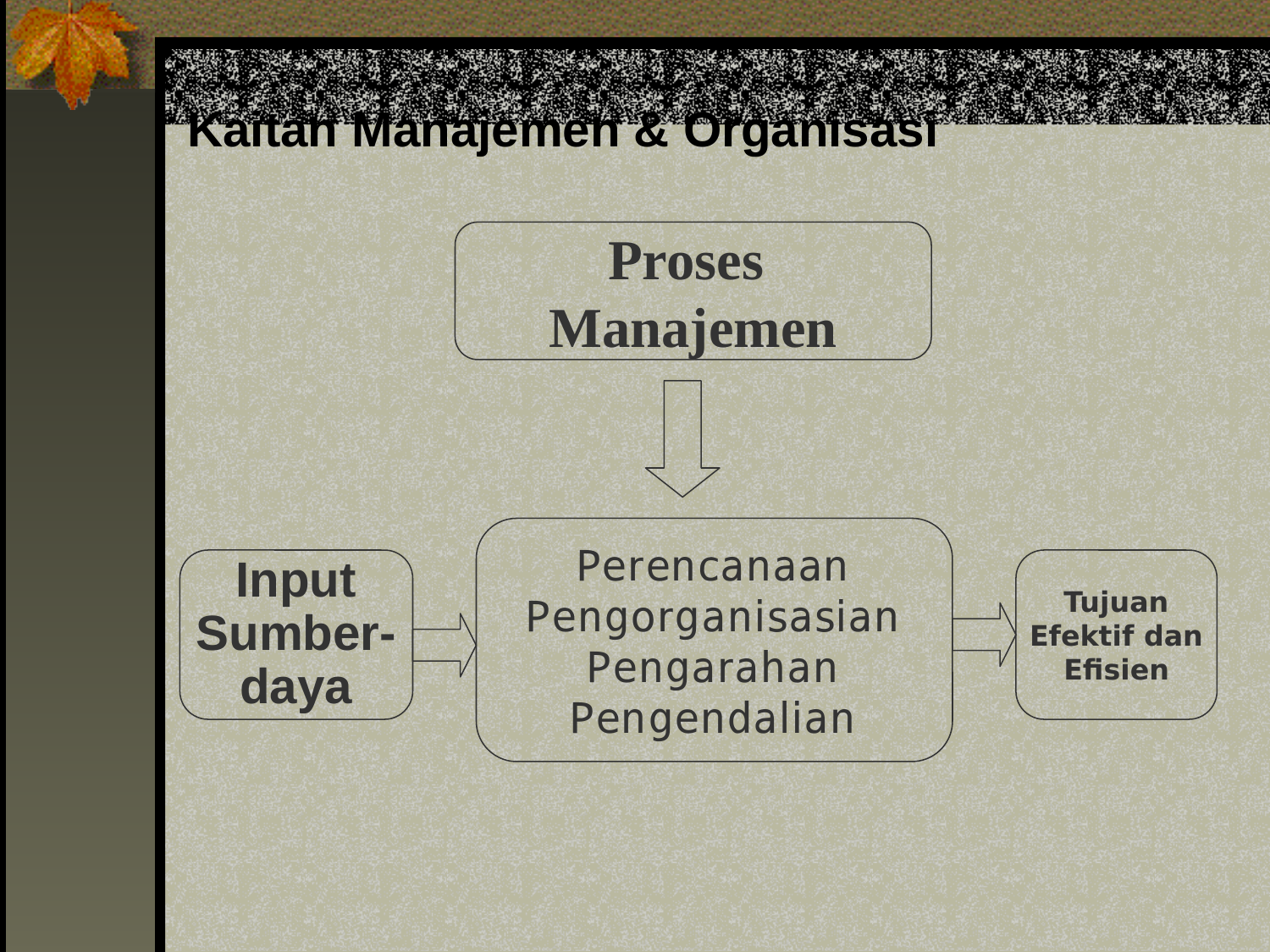

# Kaitan Manajemen & Organisasi
Proses
Manajemen

Perencanaan
Pengorganisasian
Pengarahan
Pengendalian
Input
Sumber-
daya
Tujuan
Efektif dan
Efisien